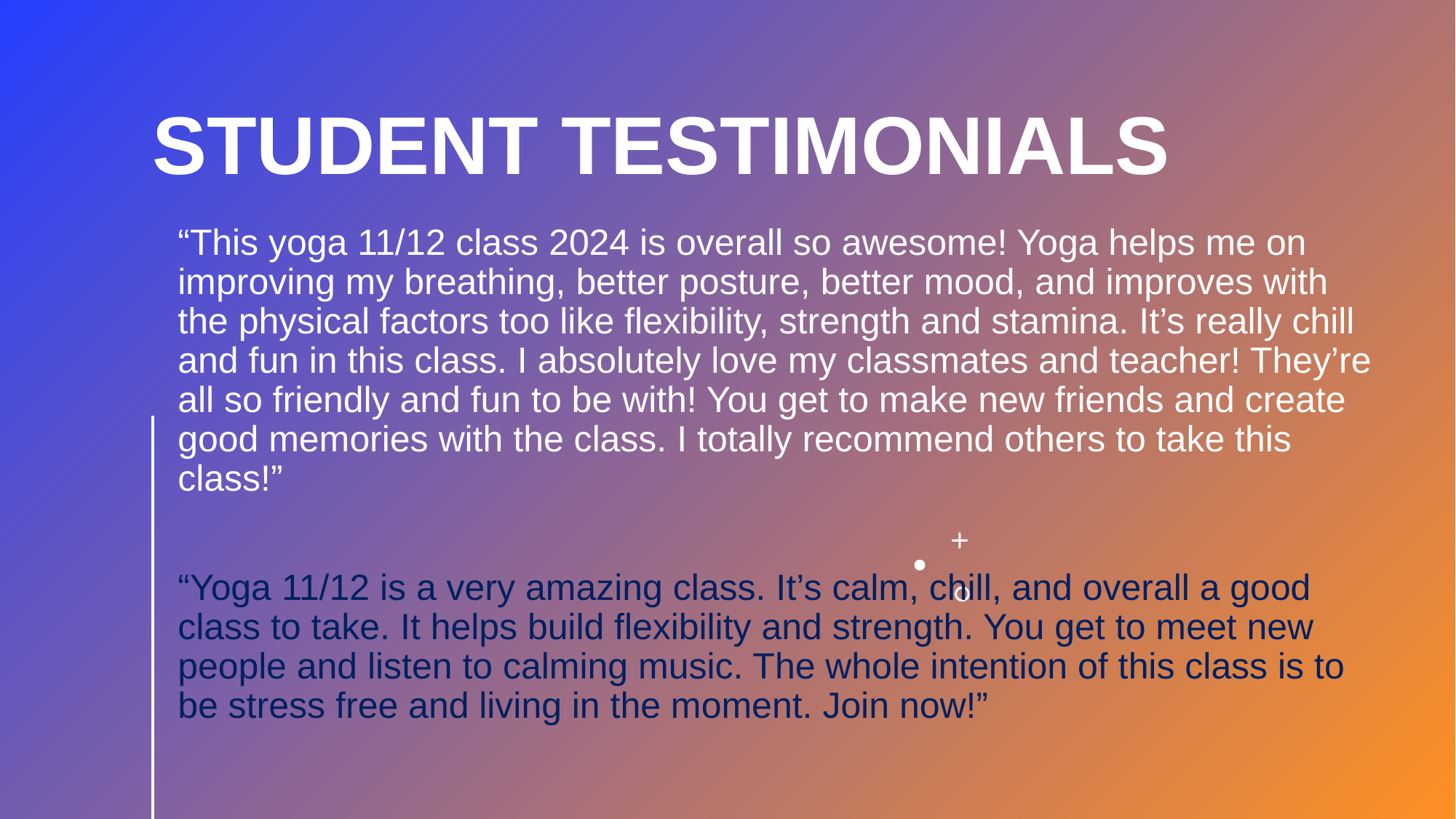

# Student testimonials
“This yoga 11/12 class 2024 is overall so awesome! Yoga helps me on improving my breathing, better posture, better mood, and improves with the physical factors too like flexibility, strength and stamina. It’s really chill and fun in this class. I absolutely love my classmates and teacher! They’re all so friendly and fun to be with! You get to make new friends and create good memories with the class. I totally recommend others to take this class!”

“Yoga 11/12 is a very amazing class. It’s calm, chill, and overall a good class to take. It helps build flexibility and strength. You get to meet new people and listen to calming music. The whole intention of this class is to be stress free and living in the moment. Join now!”